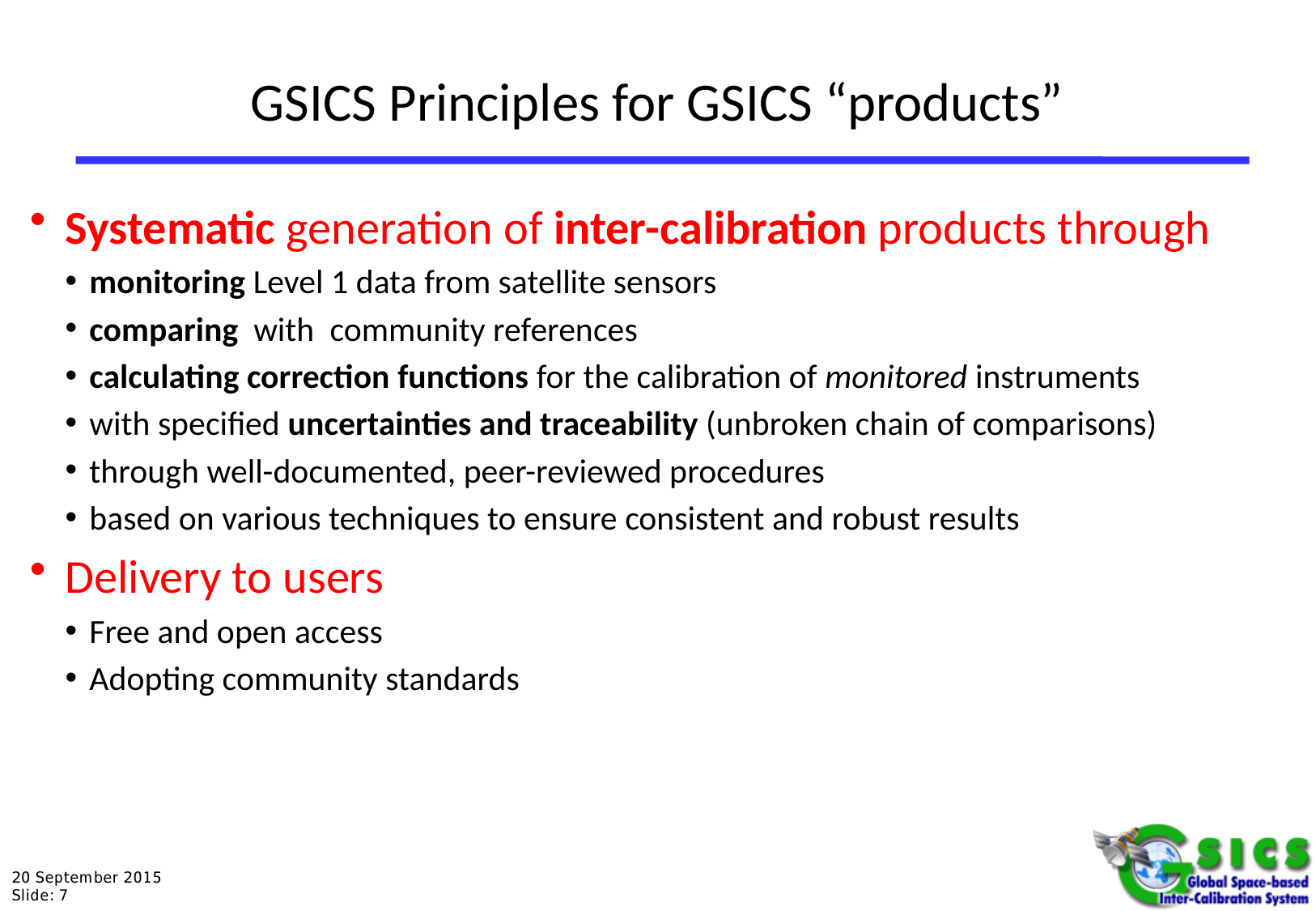

# GSICS Principles for GSICS “products”
Systematic generation of inter-calibration products through
monitoring Level 1 data from satellite sensors
comparing  with  community references
calculating correction functions for the calibration of monitored instruments
with specified uncertainties and traceability (unbroken chain of comparisons)
through well-documented, peer-reviewed procedures
based on various techniques to ensure consistent and robust results
Delivery to users
Free and open access
Adopting community standards